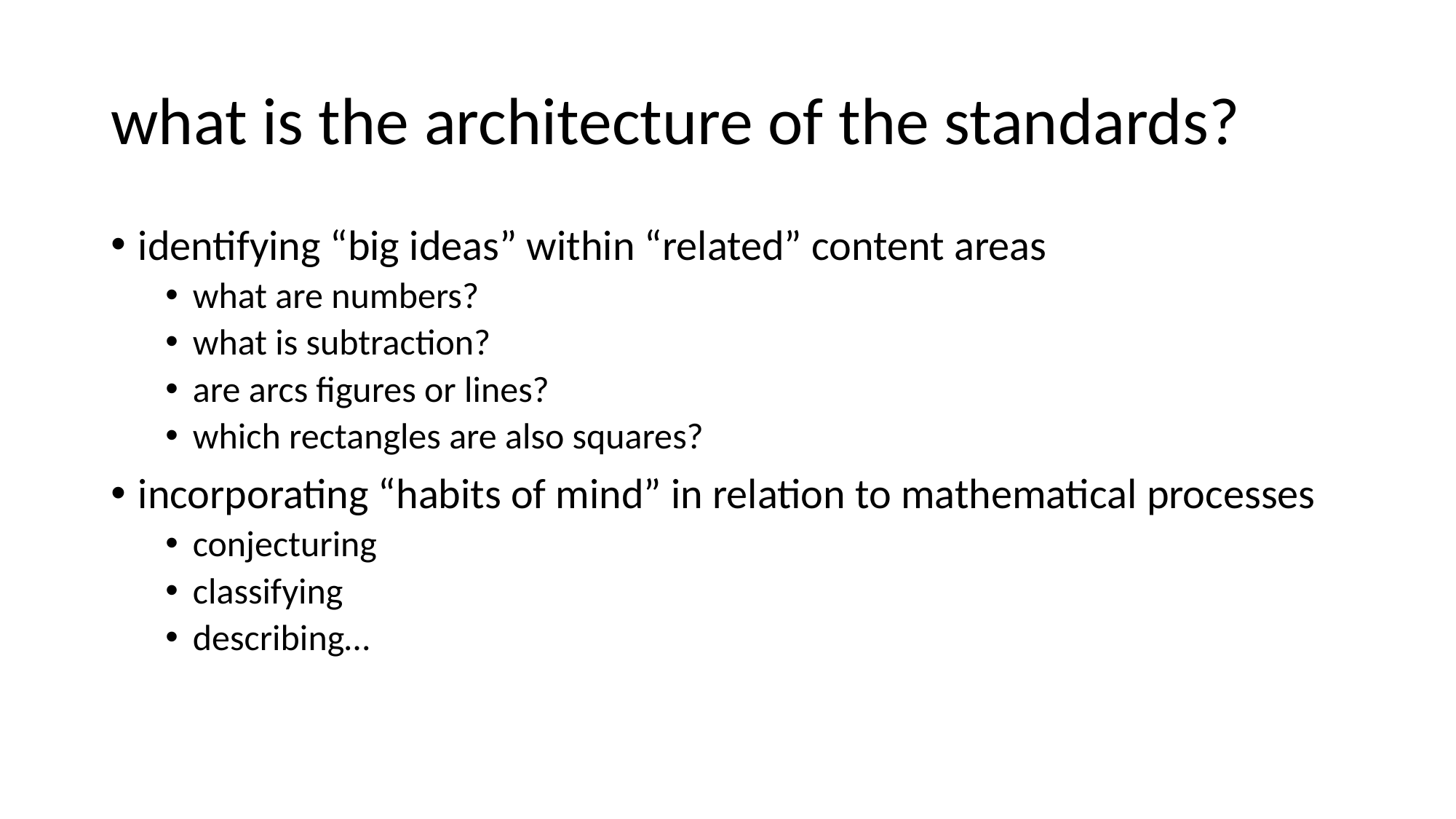

# what is the architecture of the standards?
identifying “big ideas” within “related” content areas
what are numbers?
what is subtraction?
are arcs figures or lines?
which rectangles are also squares?
incorporating “habits of mind” in relation to mathematical processes
conjecturing
classifying
describing…